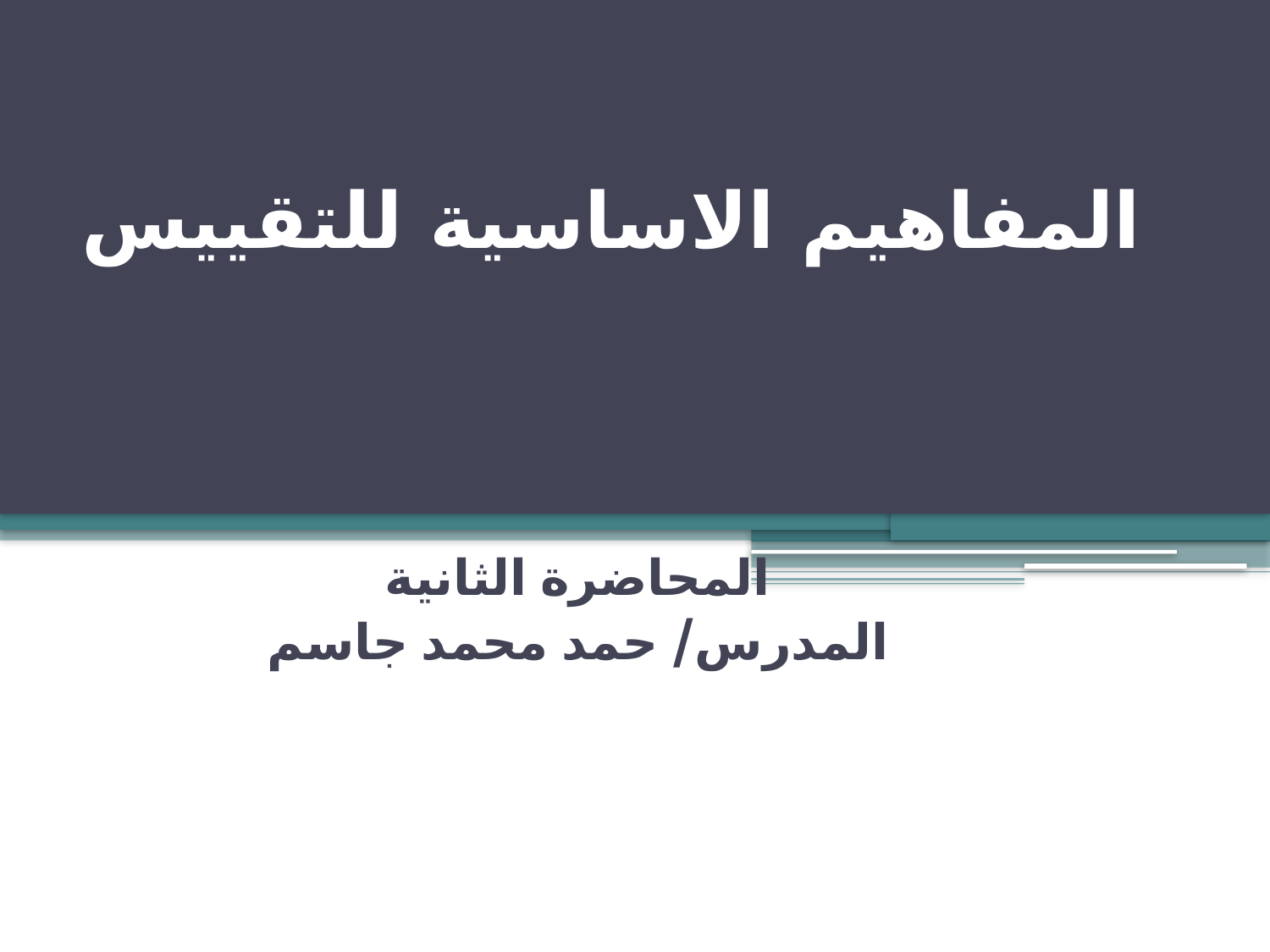

# المفاهيم الاساسية للتقييس
المحاضرة الثانية
المدرس/ حمد محمد جاسم